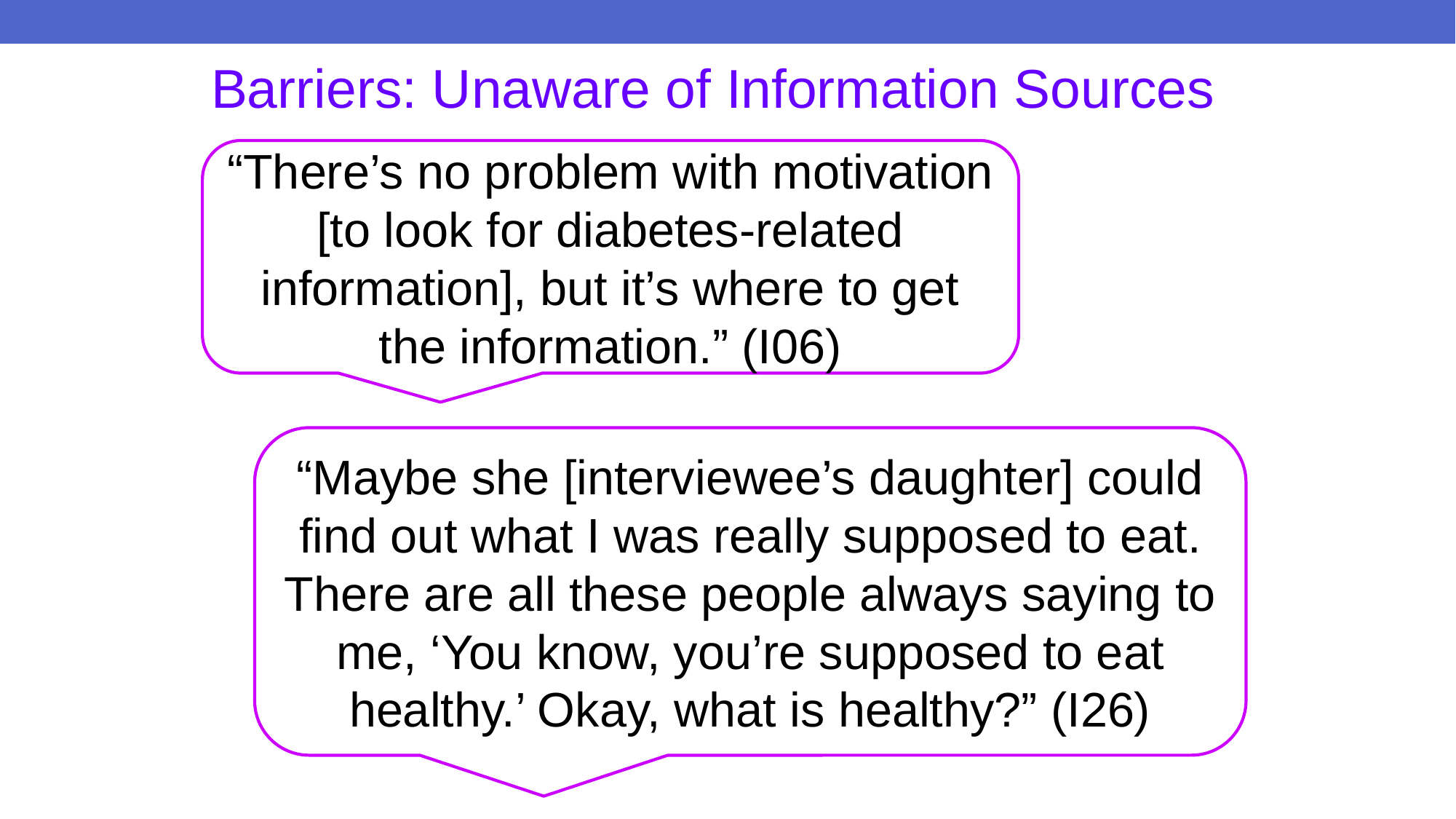

# Barriers: Unaware of Information Sources
“There’s no problem with motivation [to look for diabetes-related information], but it’s where to get the information.” (I06)
“Maybe she [interviewee’s daughter] could find out what I was really supposed to eat. There are all these people always saying to me, ‘You know, you’re supposed to eat healthy.’ Okay, what is healthy?” (I26)